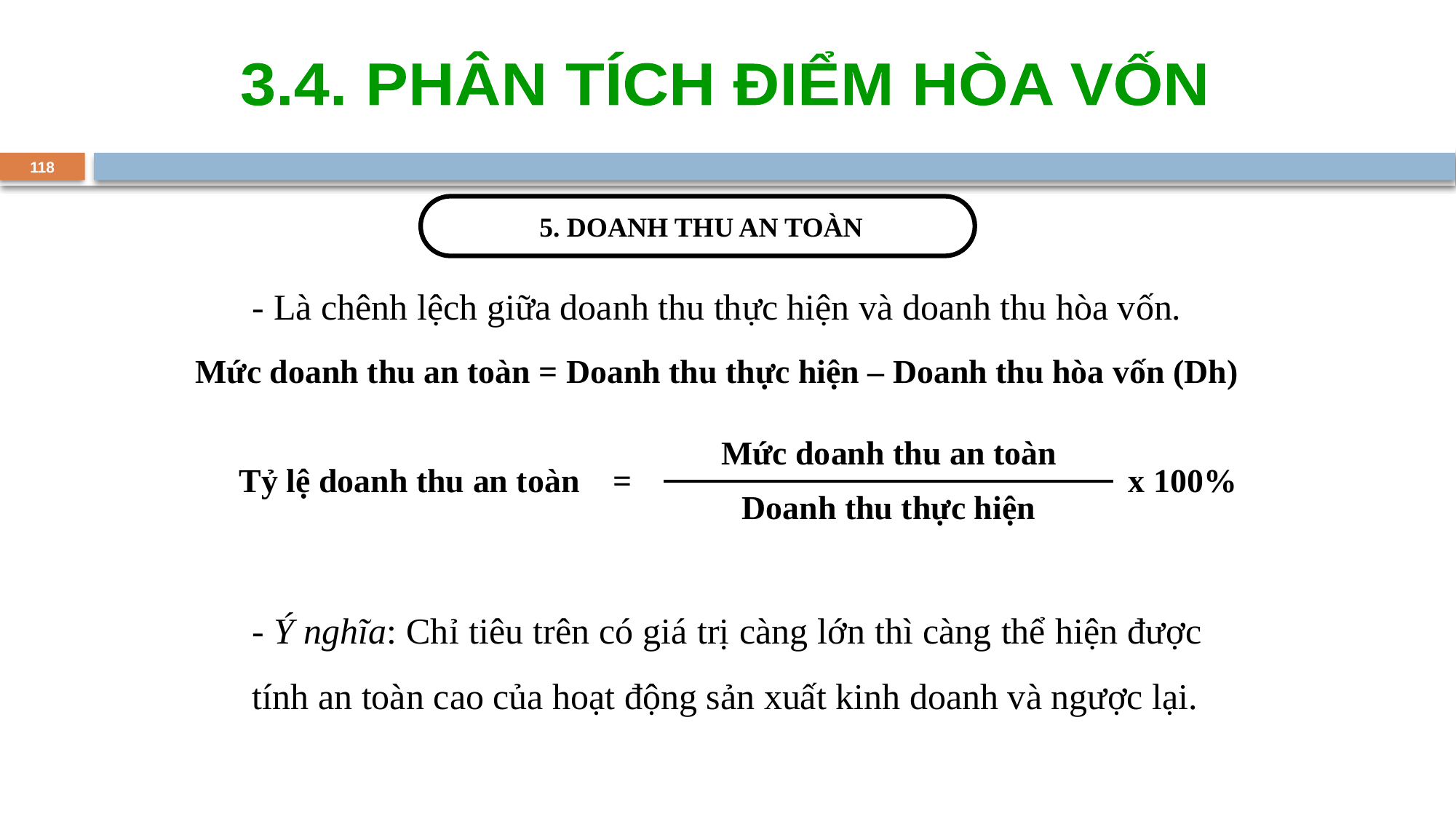

3.4. PHÂN TÍCH ĐIỂM HÒA VỐN
118
 5. DOANH THU AN TOÀN
- Là chênh lệch giữa doanh thu thực hiện và doanh thu hòa vốn.
Mức doanh thu an toàn = Doanh thu thực hiện – Doanh thu hòa vốn (Dh)
| Tỷ lệ doanh thu an toàn = | Mức doanh thu an toàn | x 100% |
| --- | --- | --- |
|  | Doanh thu thực hiện |  |
- Ý nghĩa: Chỉ tiêu trên có giá trị càng lớn thì càng thể hiện được tính an toàn cao của hoạt động sản xuất kinh doanh và ngược lại.